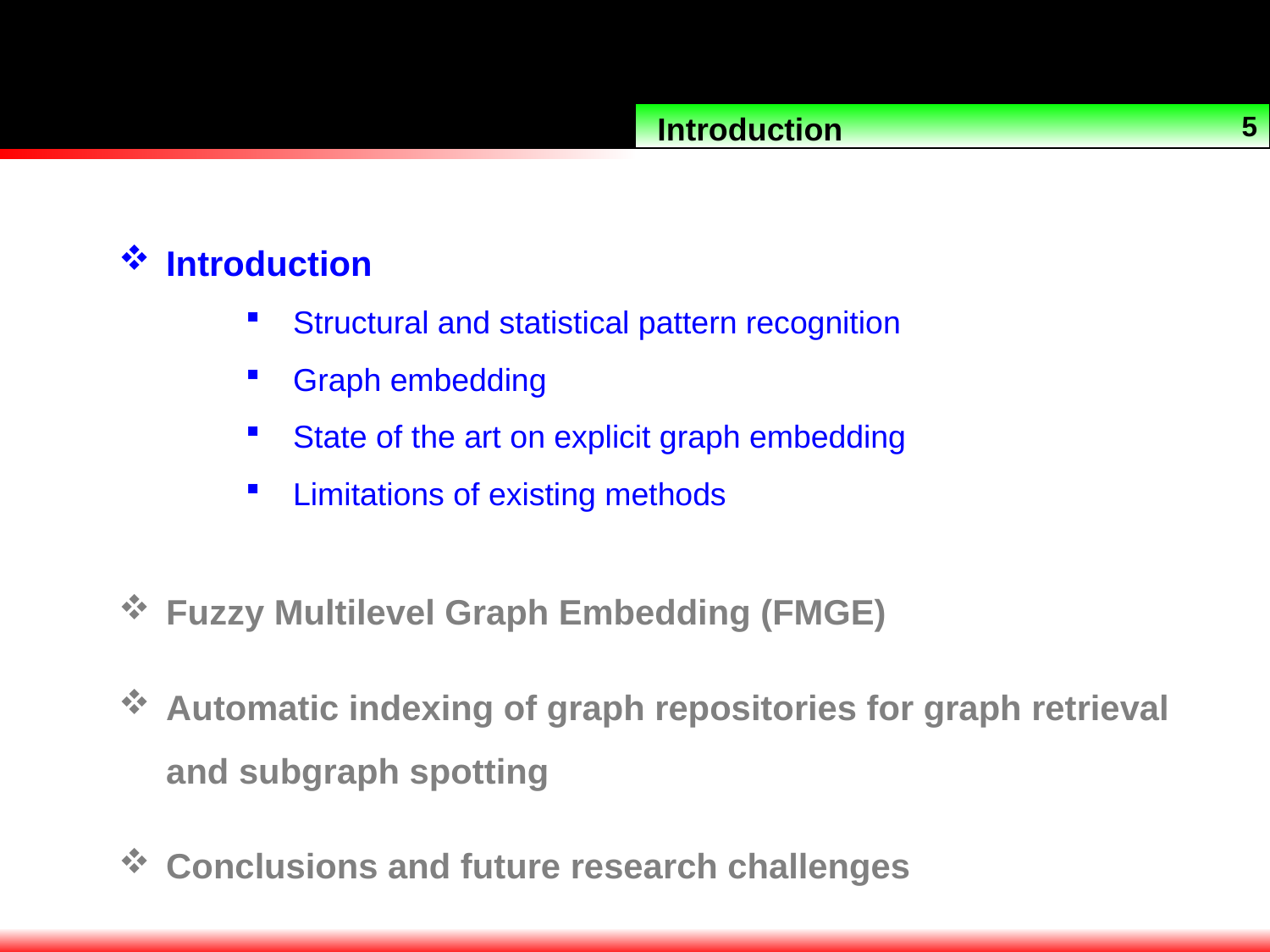

5
Introduction

Introduction
Structural and statistical pattern recognition
Graph embedding
State of the art on explicit graph embedding
Limitations of existing methods

Fuzzy Multilevel Graph Embedding (FMGE)

Automatic indexing of graph repositories for graph retrieval and subgraph spotting

Conclusions and future research challenges